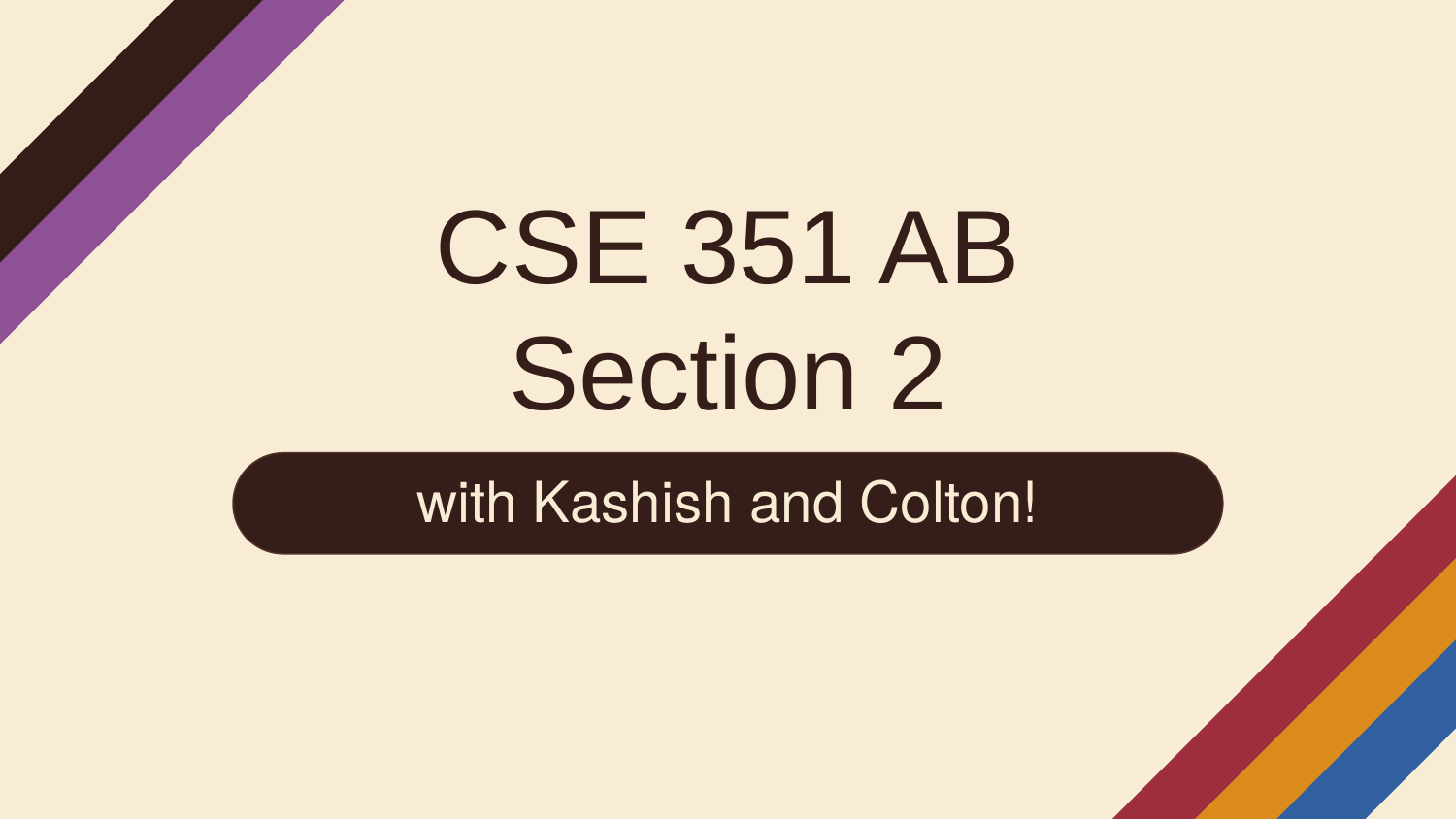

# CSE 351 AB
Section 2
with Kashish and Colton!